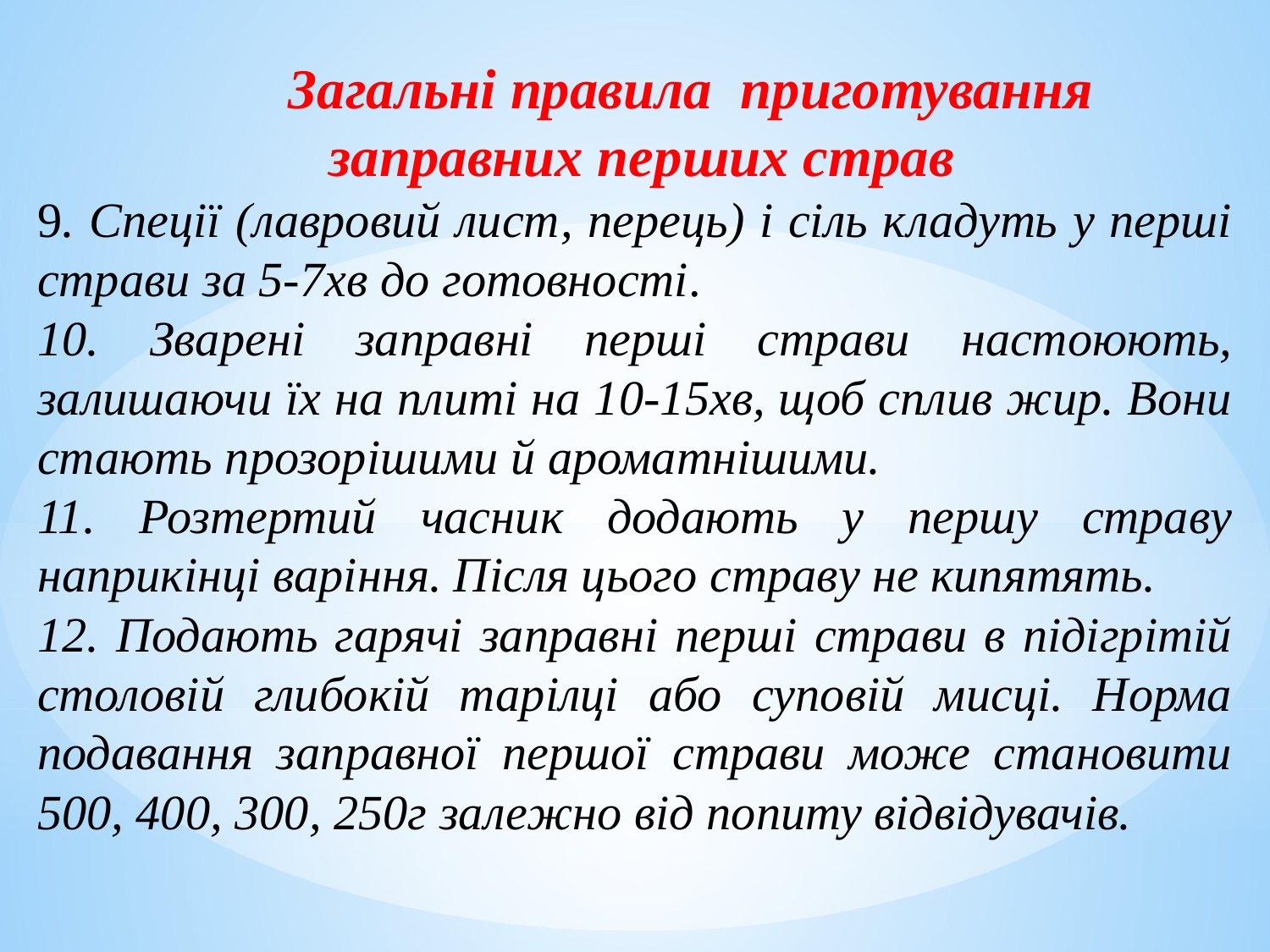

Загальні правила  приготування
 заправних перших страв
9. Спеції (лавровий лист, перець) і сіль кладуть у перші страви за 5-7хв до готовності.
10. Зварені заправні перші страви настоюють, залишаючи їх на плиті на 10-15хв, щоб сплив жир. Вони стають прозорішими й ароматнішими.
11. Розтертий часник додають у першу страву наприкінці варіння. Після цього страву не кипятять.
12. Подають гарячі заправні перші страви в підігрітій столовій глибокій тарілці або суповій мисці. Норма подавання заправної першої страви може становити 500, 400, 300, 250г залежно від попиту відвідувачів.